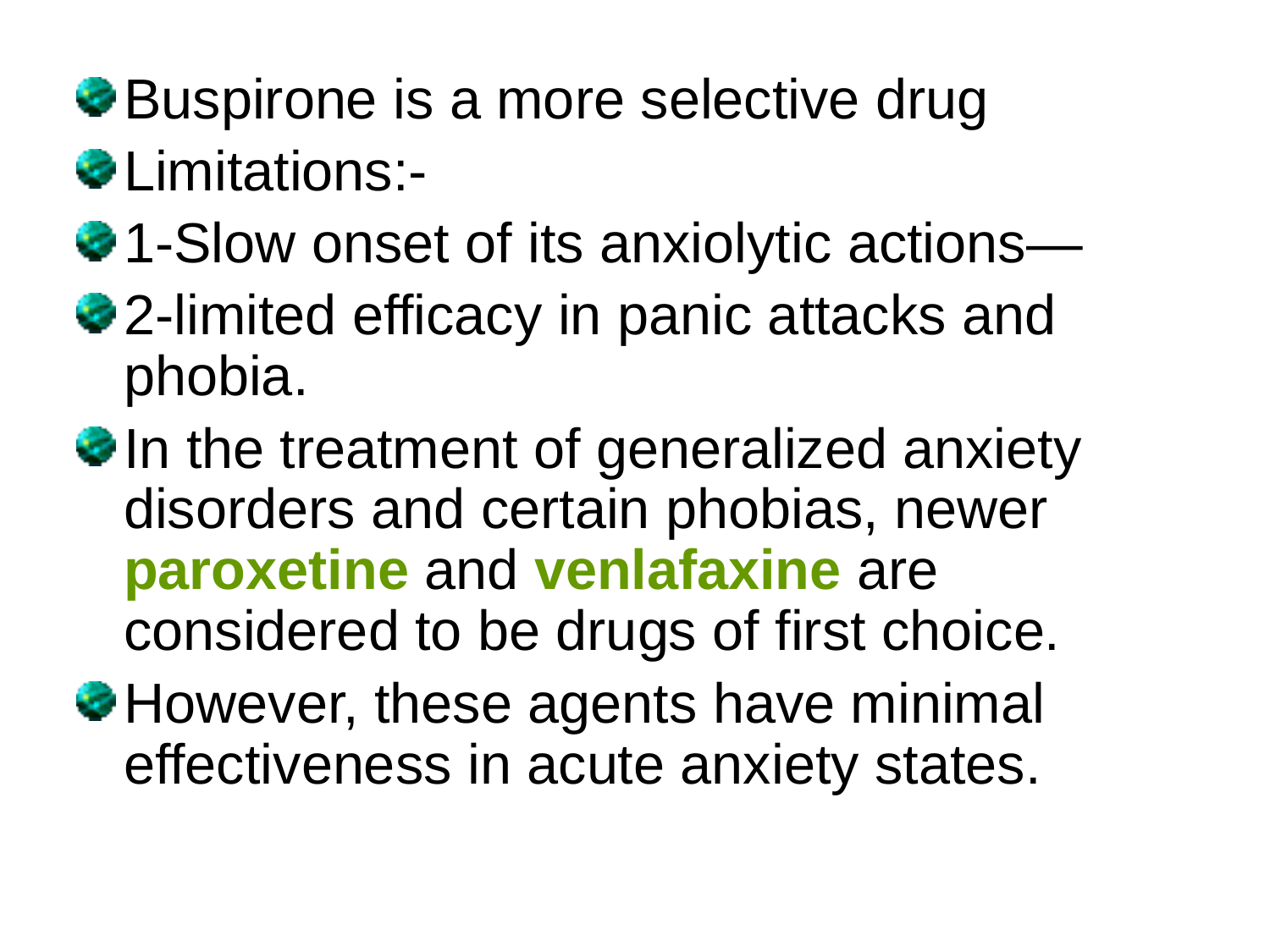

Buspirone is a more selective drug
Limitations:-
1-Slow onset of its anxiolytic actions—
2-limited efficacy in panic attacks and phobia.
In the treatment of generalized anxiety disorders and certain phobias, newer paroxetine and venlafaxine are considered to be drugs of first choice.
However, these agents have minimal effectiveness in acute anxiety states.